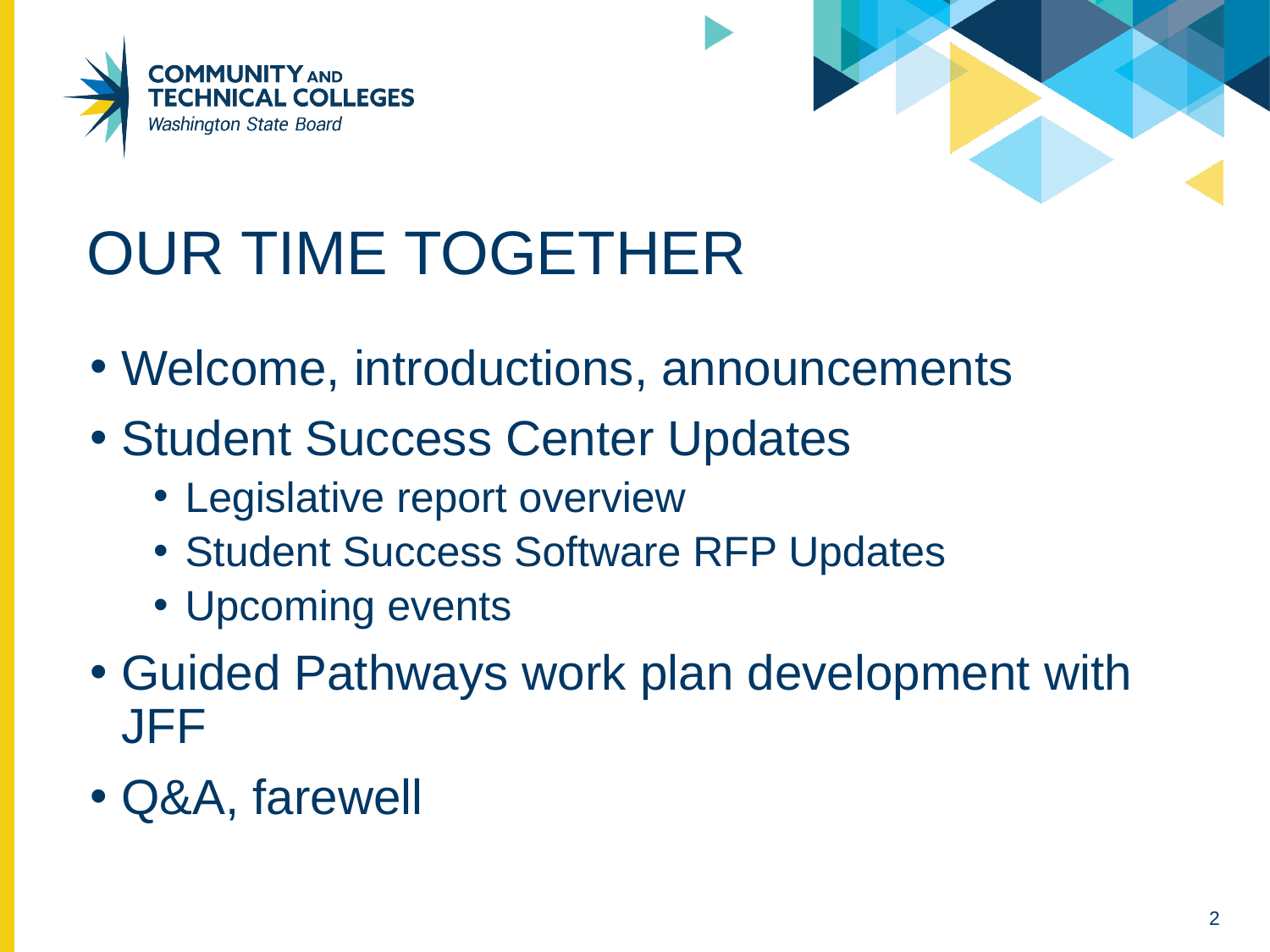

# Our time together
Welcome, introductions, announcements
Student Success Center Updates
Legislative report overview
Student Success Software RFP Updates
Upcoming events
Guided Pathways work plan development with JFF
Q&A, farewell

2